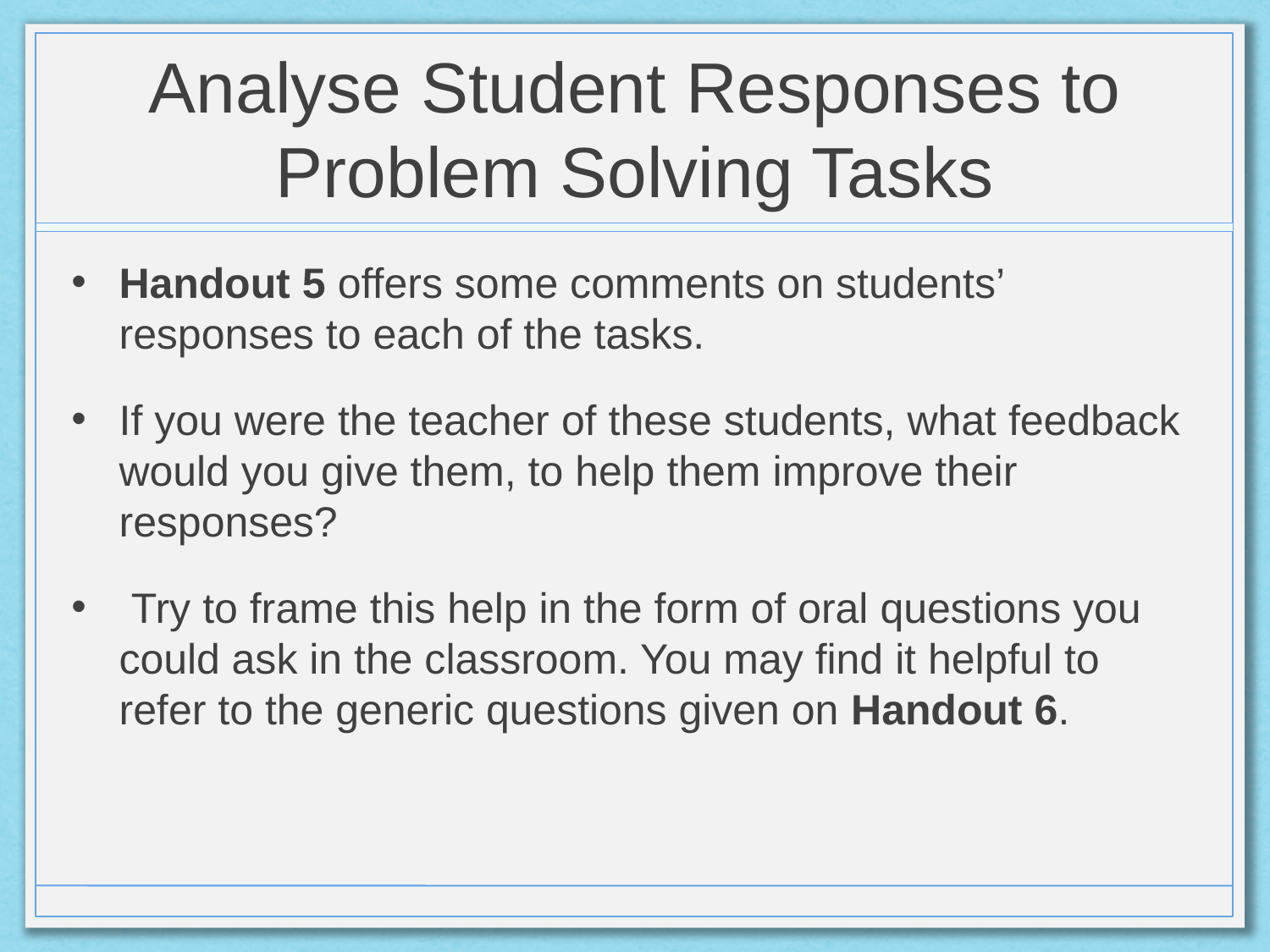

# Analyse Student Responses to Problem Solving Tasks
Handout 5 offers some comments on students’ responses to each of the tasks.
If you were the teacher of these students, what feedback would you give them, to help them improve their responses?
 Try to frame this help in the form of oral questions you could ask in the classroom. You may find it helpful to refer to the generic questions given on Handout 6.